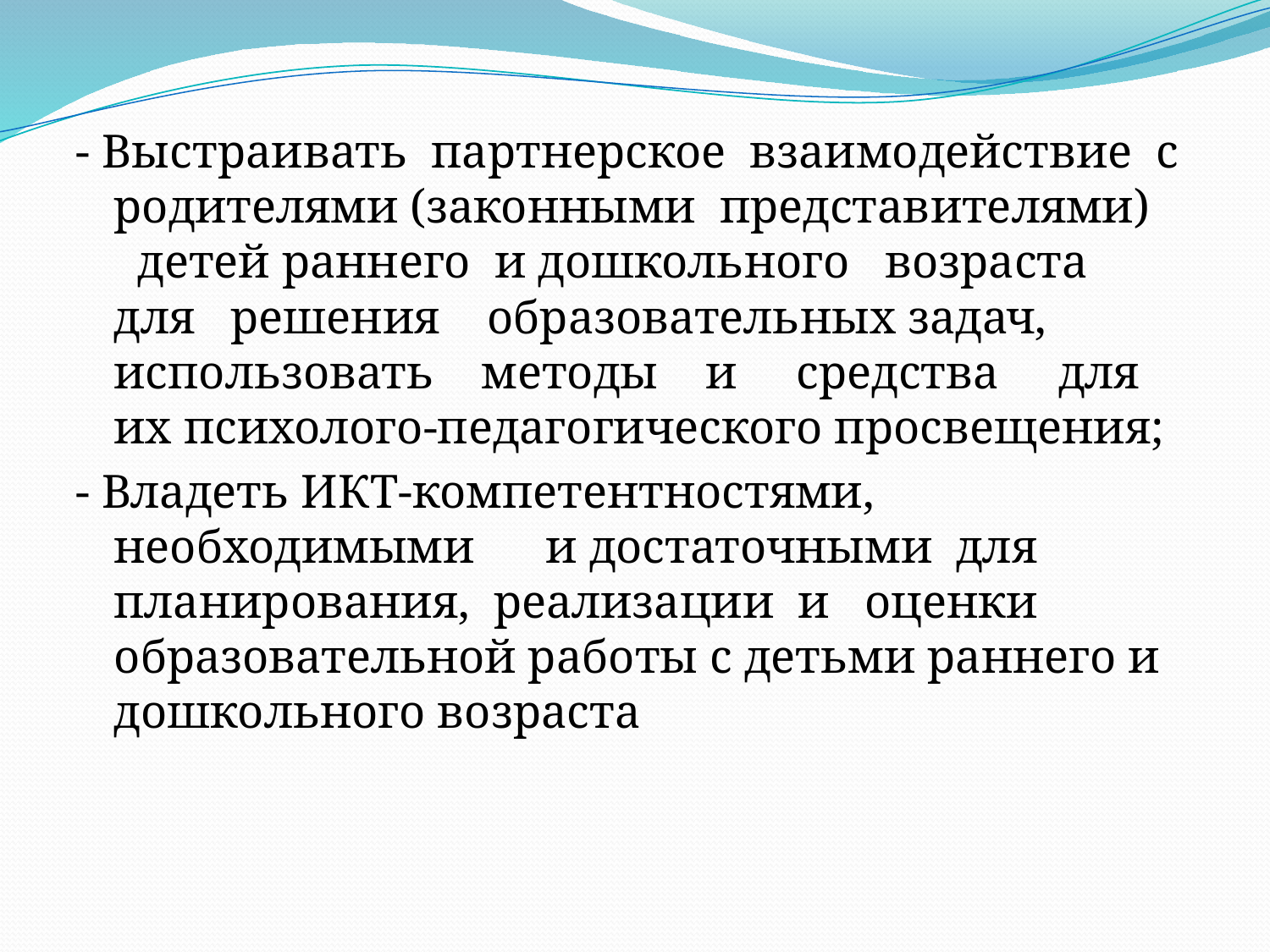

- Выстраивать  партнерское  взаимодействие  с  родителями (законными  представителями)      детей раннего  и дошкольного   возраста   для   решения    образовательных задач,    использовать    методы    и     средства     для     их психолого-педагогического просвещения;
- Владеть ИКТ-компетентностями,      необходимыми      и достаточными  для  планирования,  реализации  и   оценки образовательной работы с детьми раннего и  дошкольного возраста